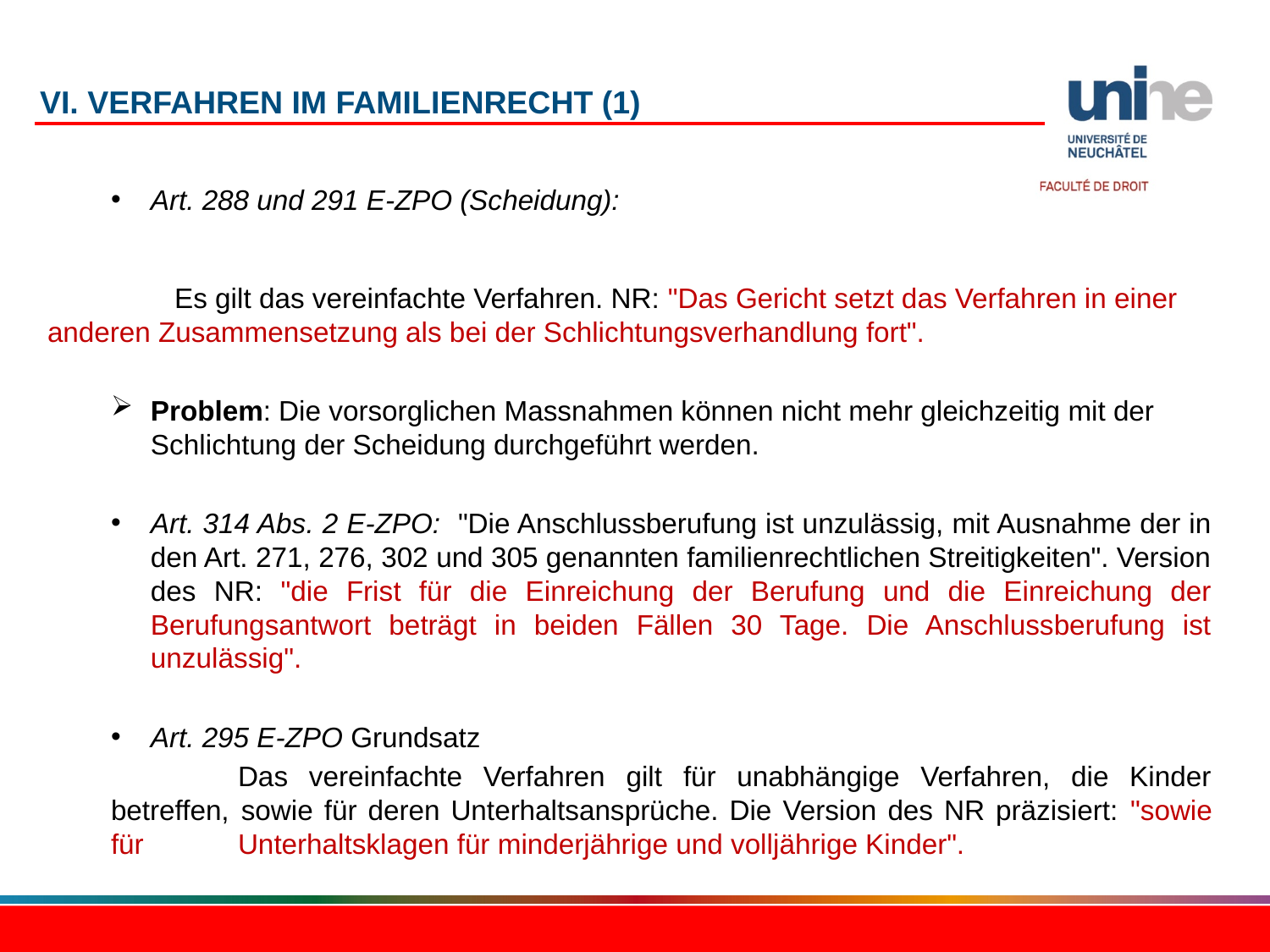

# VI. Verfahren im Familienrecht (1)

Art. 288 und 291 E-ZPO (Scheidung):

	Es gilt das vereinfachte Verfahren. NR: "Das Gericht setzt das Verfahren in einer 	anderen Zusammensetzung als bei der Schlichtungsverhandlung fort".

Problem: Die vorsorglichen Massnahmen können nicht mehr gleichzeitig mit der Schlichtung der Scheidung durchgeführt werden.

Art. 314 Abs. 2 E-ZPO:  "Die Anschlussberufung ist unzulässig, mit Ausnahme der in den Art. 271, 276, 302 und 305 genannten familienrechtlichen Streitigkeiten". Version des NR: "die Frist für die Einreichung der Berufung und die Einreichung der Berufungsantwort beträgt in beiden Fällen 30 Tage. Die Anschlussberufung ist unzulässig".

Art. 295 E-ZPO Grundsatz
	Das vereinfachte Verfahren gilt für unabhängige Verfahren, die Kinder betreffen, 	sowie für deren Unterhaltsansprüche. Die Version des NR präzisiert: "sowie für 	Unterhaltsklagen für minderjährige und volljährige Kinder".